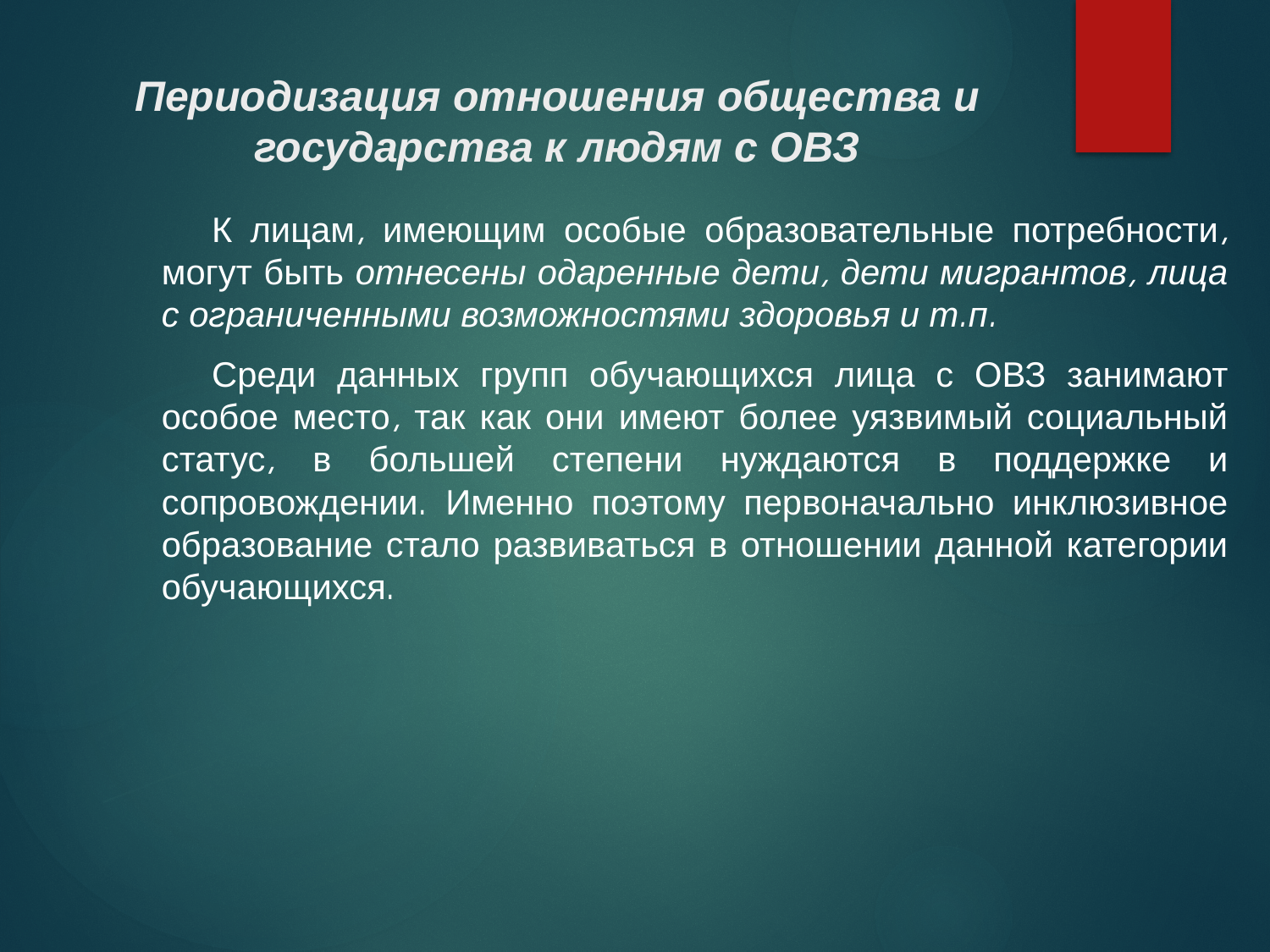

# Периодизация отношения общества и государства к людям с ОВЗ
К лицам, имеющим особые образовательные потребности, могут быть отнесены одаренные дети, дети мигрантов, лица с ограниченными возможностями здоровья и т.п.
Среди данных групп обучающихся лица с ОВЗ занимают особое место, так как они имеют более уязвимый социальный статус, в большей степени нуждаются в поддержке и сопровождении. Именно поэтому первоначально инклюзивное образование стало развиваться в отношении данной категории обучающихся.